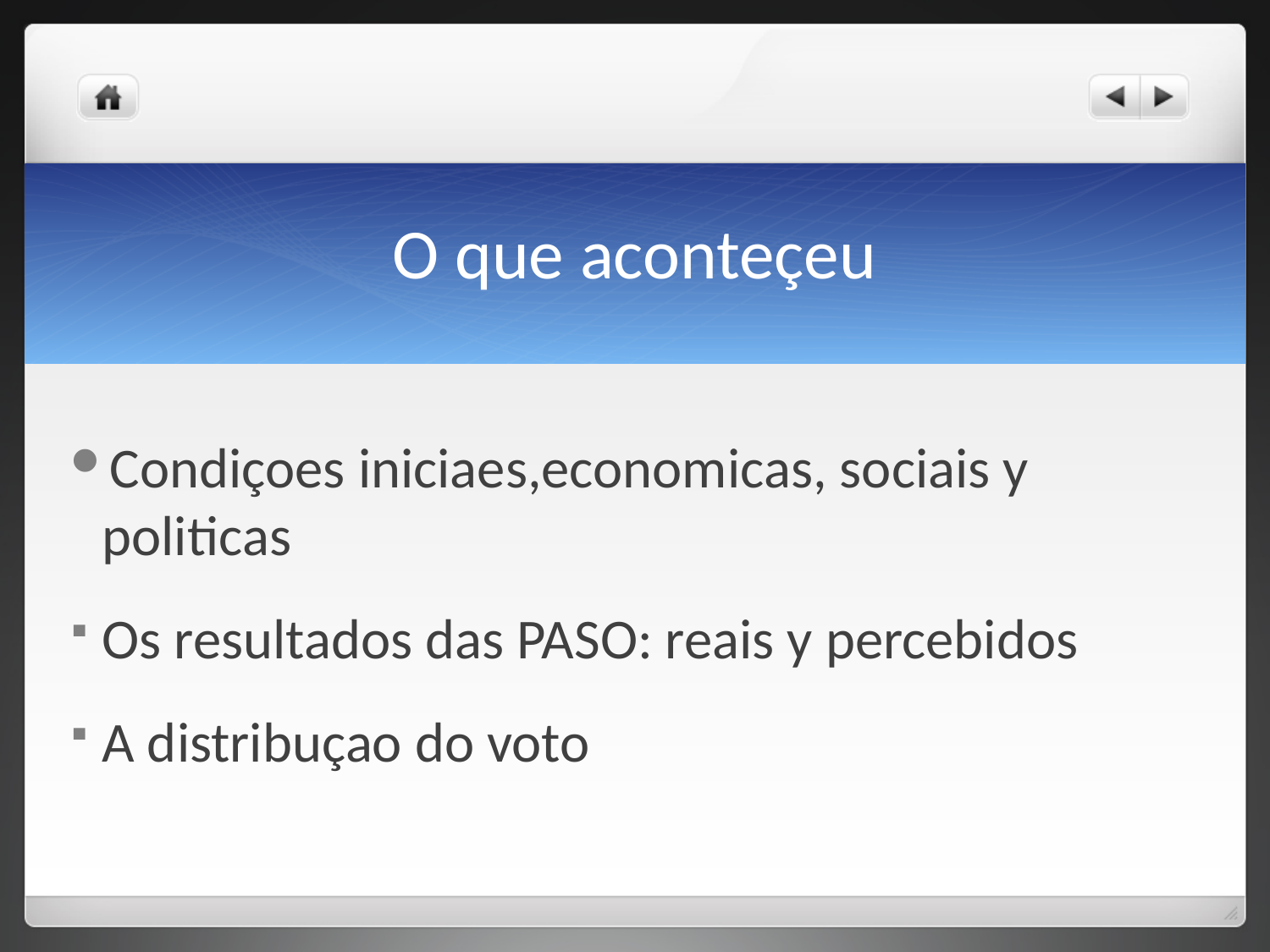

#
O que aconteçeu

Condiçoes iniciaes,economicas, sociais y politicas
Os resultados das PASO: reais y percebidos
A distribuçao do voto